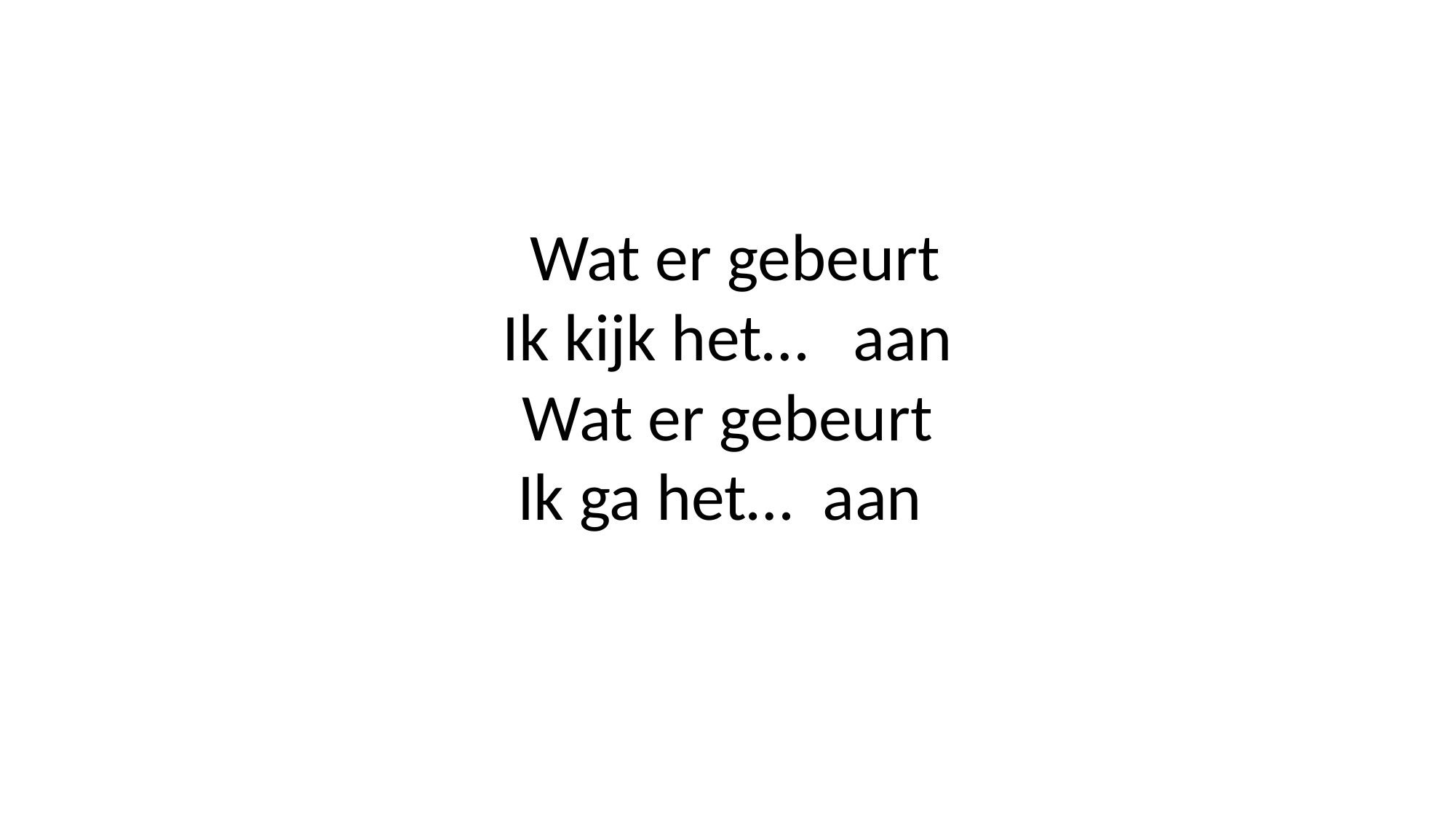

Wat er gebeurt
Ik kijk het…   aan
Wat er gebeurt
Ik ga het…  aan